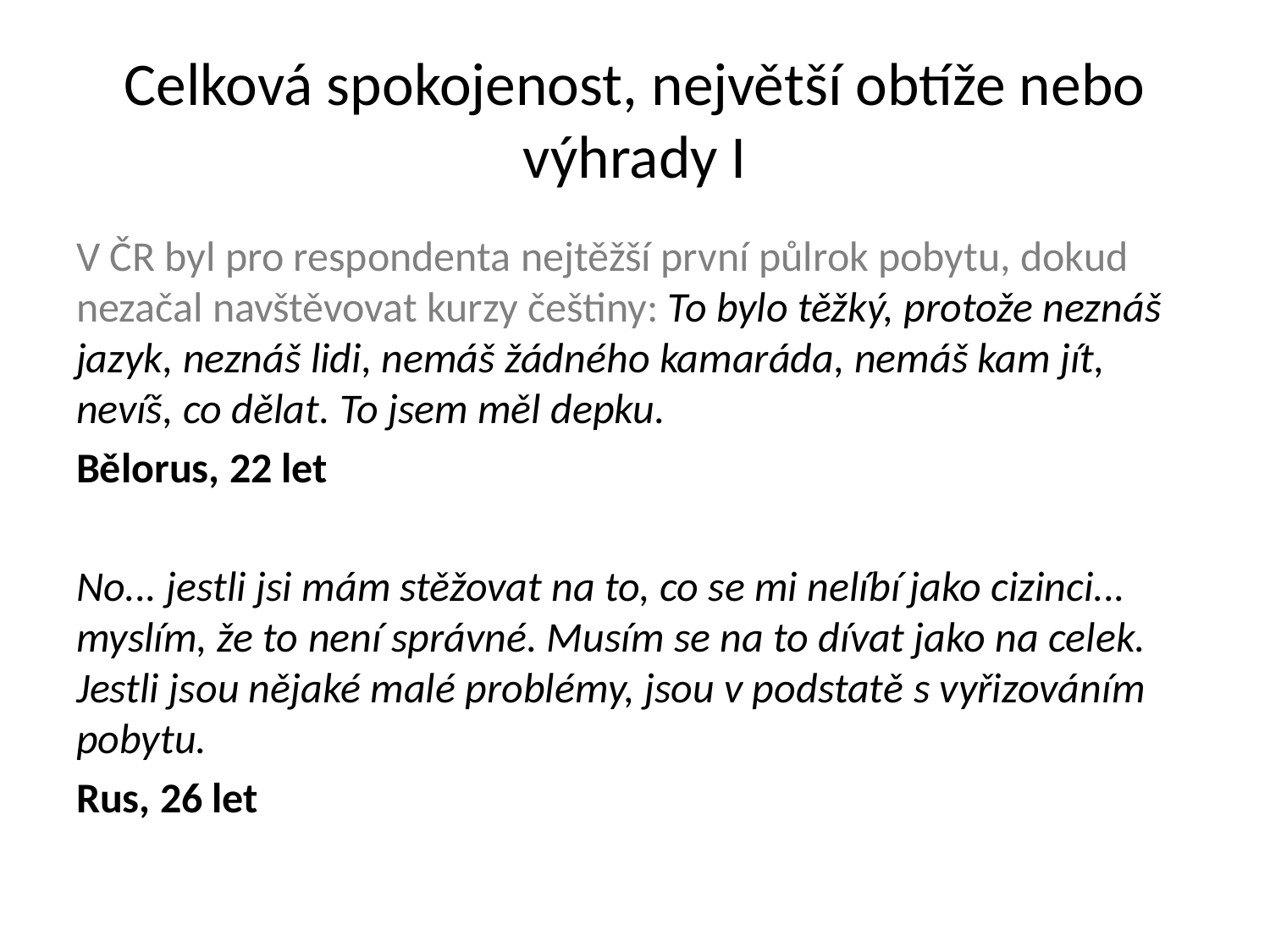

# Celková spokojenost, největší obtíže nebo výhrady I
V ČR byl pro respondenta nejtěžší první půlrok pobytu, dokud nezačal navštěvovat kurzy češtiny: To bylo těžký, protože neznáš jazyk, neznáš lidi, nemáš žádného kamaráda, nemáš kam jít, nevíš, co dělat. To jsem měl depku.
Bělorus, 22 let

No... jestli jsi mám stěžovat na to, co se mi nelíbí jako cizinci... myslím, že to není správné. Musím se na to dívat jako na celek. Jestli jsou nějaké malé problémy, jsou v podstatě s vyřizováním pobytu.
Rus, 26 let